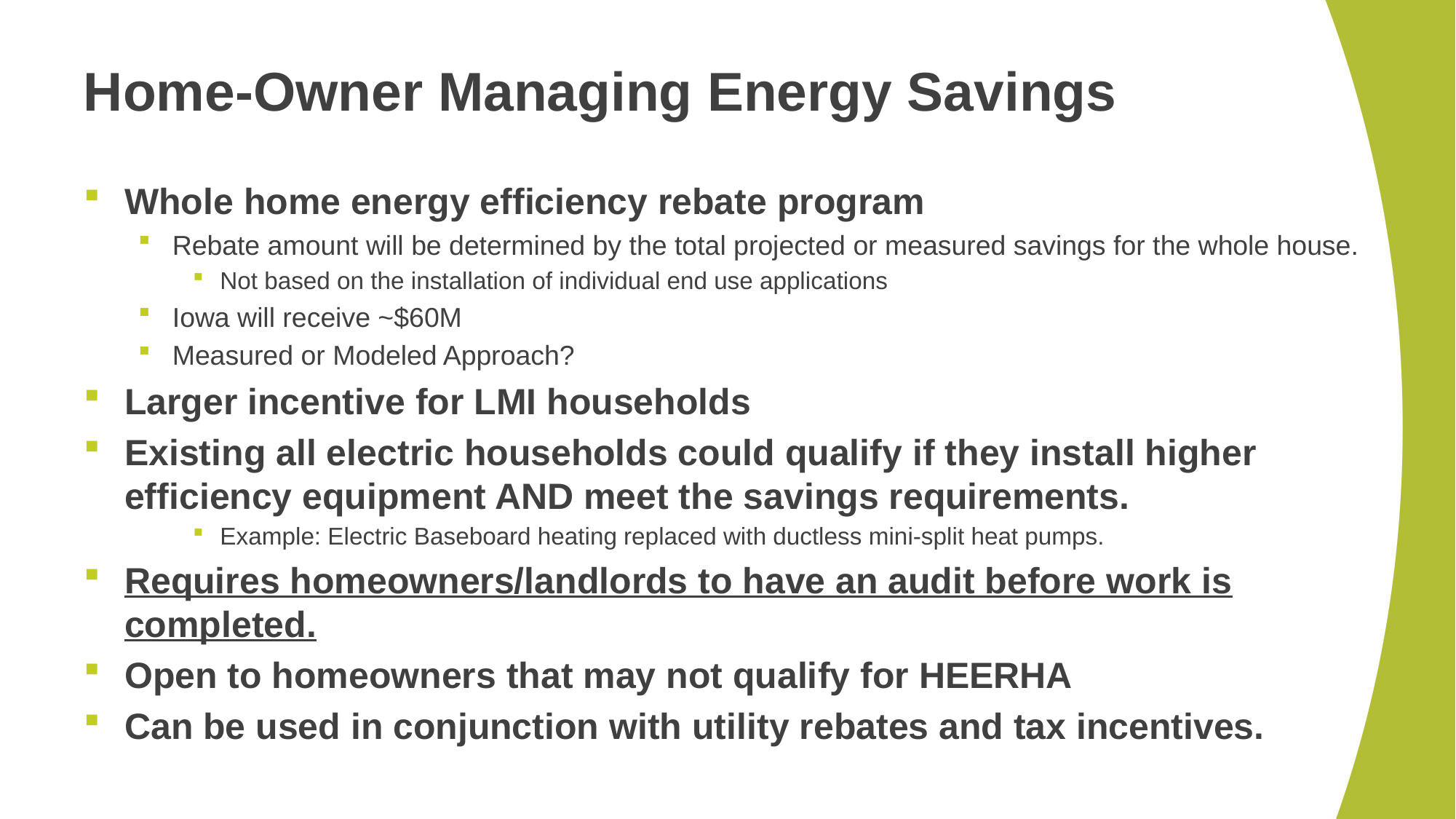

# Home-Owner Managing Energy Savings
Whole home energy efficiency rebate program
Rebate amount will be determined by the total projected or measured savings for the whole house.
Not based on the installation of individual end use applications
Iowa will receive ~$60M
Measured or Modeled Approach?
Larger incentive for LMI households
Existing all electric households could qualify if they install higher efficiency equipment AND meet the savings requirements.
Example: Electric Baseboard heating replaced with ductless mini-split heat pumps.
Requires homeowners/landlords to have an audit before work is completed.
Open to homeowners that may not qualify for HEERHA
Can be used in conjunction with utility rebates and tax incentives.